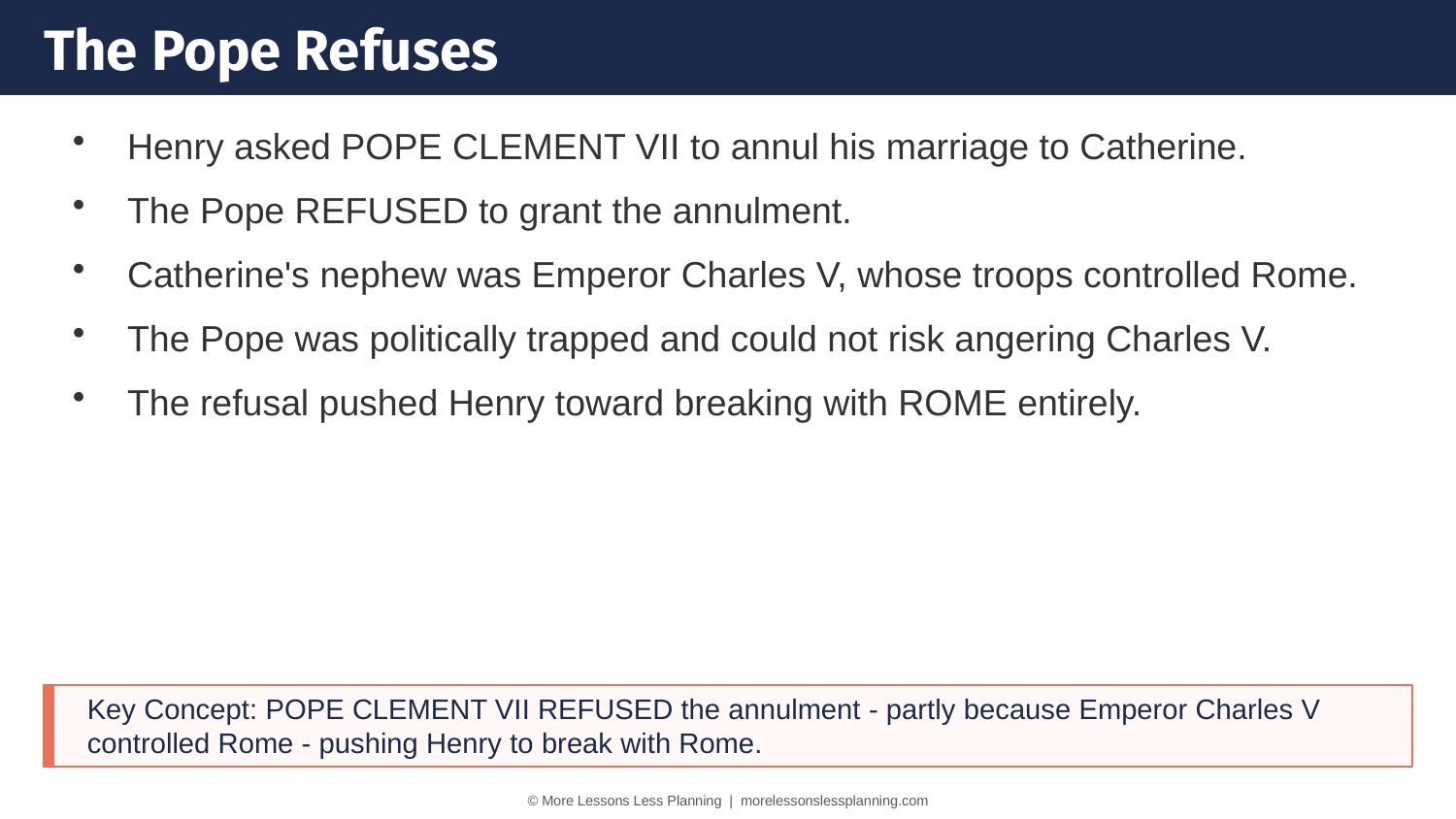

The Pope Refuses
Henry asked POPE CLEMENT VII to annul his marriage to Catherine.
The Pope REFUSED to grant the annulment.
Catherine's nephew was Emperor Charles V, whose troops controlled Rome.
The Pope was politically trapped and could not risk angering Charles V.
The refusal pushed Henry toward breaking with ROME entirely.

Key Concept: POPE CLEMENT VII REFUSED the annulment - partly because Emperor Charles V controlled Rome - pushing Henry to break with Rome.
© More Lessons Less Planning  |  morelessonslessplanning.com